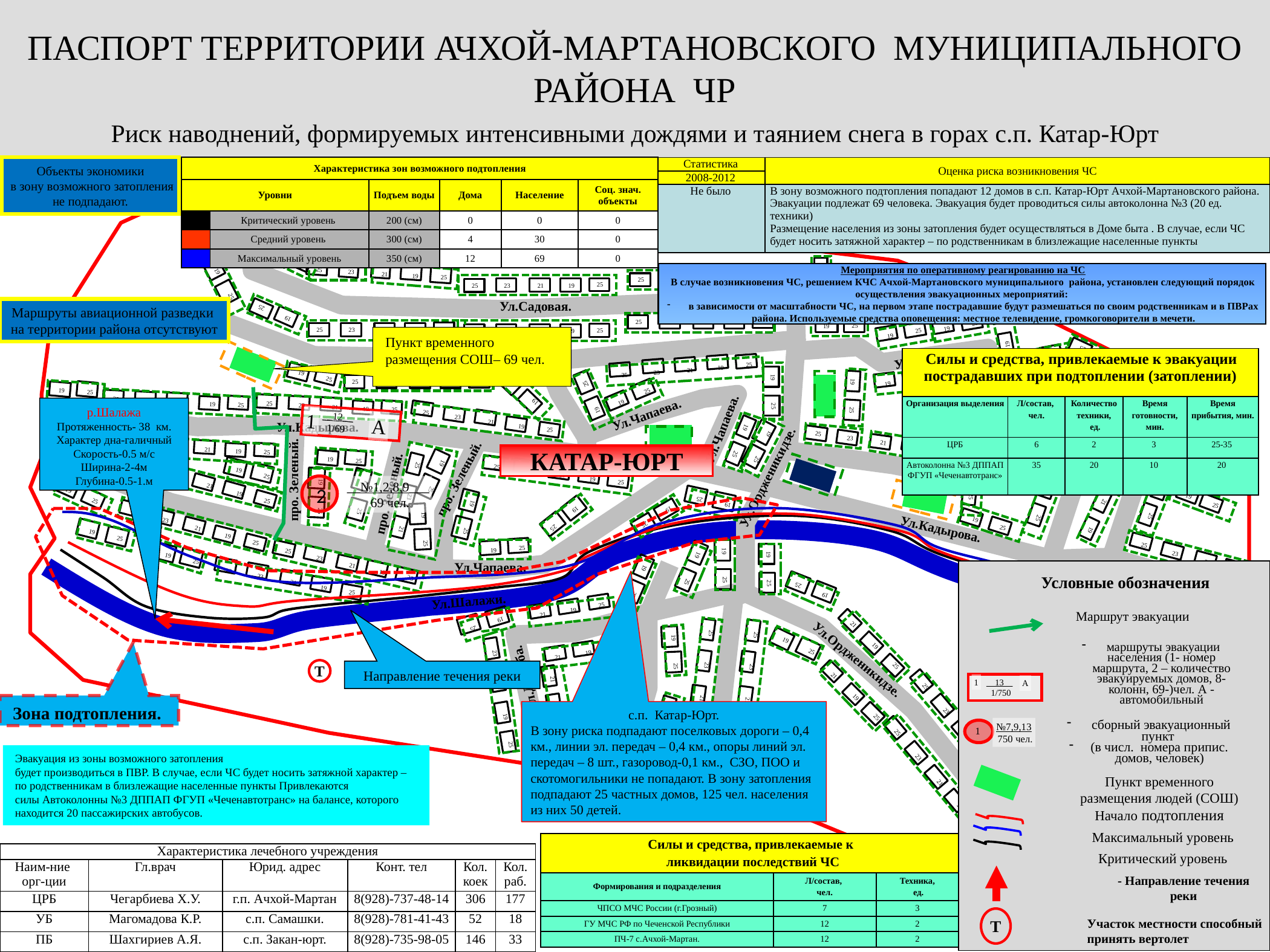

ПАСПОРТ ТЕРРИТОРИИ АЧХОЙ-МАРТАНОВСКОГО  МУНИЦИПАЛЬНОГО РАЙОНА  ЧР

Риск наводнений, формируемых интенсивными дождями и таянием снега в горах с.п. Катар-Юрт
Объекты экономики
 в зону возможного затопления
не подпадают.
| Характеристика зон возможного подтопления |  |  |  |  |  |
| --- | --- | --- | --- | --- | --- |
| Уровни |  | Подъем воды | Дома | Население | Соц. знач. объекты |
|  | Критический уровень | 200 (см) | 0 | 0 | 0 |
|  | Средний уровень | 300 (см) | 4 | 30 | 0 |
|  | Максимальный уровень | 350 (см) | 12 | 69 | 0 |
| Статистика | Оценка риска возникновения ЧС |
| --- | --- |
| 2008-2012 |  |
| Не было | В зону возможного подтопления попадают 12 домов в с.п. Катар-Юрт Ачхой-Мартановского района. Эвакуации подлежат 69 человека. Эвакуация будет проводиться силы автоколонна №3 (20 ед. техники) Размещение населения из зоны затопления будет осуществляться в Доме быта . В случае, если ЧС будет носить затяжной характер – по родственникам в близлежащие населенные пункты |

Ул.Садовая.
Ул.Школьная.

Ул.Чапаева.
Ул.Кадырова.
Ул.Чапаева.

Ул.Ордженикидзе.
про. Зеленый.
про. Зеленый.
про. Зеленый.

Ул.Кадырова.
Ул.Чапаева.
Ул.Шалажи.
Ул.Ордженикидзе.
Ул.Дружба.

25

19

25

19

25

19

25

19

25

19

19

21

25

23

25

25

21

23

19

25

25

19

25

19

25

21

23

19

25

25

19

25

21

23

19

25

25

19

25

19

25

21

23

19

25

25
19

25

21

23

19

25

25

19

25

19

25

19

25

21

23

19

25

25
19

25

21

23

19

25

25

19

25

19

25
19

25

19

25

19

25

19
25

19

25

19

25

21

23
19

25

25

19

25

21

23
19

25

25

19

25

21

23
19

25

25

19

25

19

21

23

19
25

25

19

25

19

19

25

25

19

25

21

23
19

25

25

19

25
19

25

19

25

19

25

21

23

19

25

25

19

25

21

23

19
25

21

23

19

25

25

19

25

19

25

19

21

23

25

25

19

25

19

25

19

25

19

25

19

25

19

25

19

25

19

25

19

25

21

23
19

25

19

25

25

19

25

19

21

23
19

25

25

21

23

19
25

25

19

25

19

25

19

25

19

25

21

23

19

25

25

19

25

21

23
19

25

25

21

19

25

19

25
19

25

21

19

25

19

25

21

19

25

21

23

19

25

25

21

19

25

21

23

19

25

25

21

23

19

25

21

19

25

21

19

25

21

23

19

25

25

21

19

25

21

23

19

25

25

21

19

25

21

19

Мероприятия по оперативному реагированию на ЧС
В случае возникновения ЧС, решением КЧС Ачхой-Мартановского муниципального  района, установлен следующий порядок осуществления эвакуационных мероприятий:
в зависимости от масштабности ЧС, на первом этапе пострадавшие будут размешаться по своим родственникам и в ПВРах района. Используемые средства оповещения: местное телевидение, громкоговорители в мечети.
Маршруты авиационной разведки
на территории района отсутствуют
Пункт временного размещения СОШ– 69 чел.
| Силы и средства, привлекаемые к эвакуации пострадавших при подтоплении (затоплении) |  |  |  |  |
| --- | --- | --- | --- | --- |
| Организация выделения | Л/состав, чел. | Количество техники, ед. | Время готовности, мин. | Время прибытия, мин. |
| ЦРБ | 6 | 2 | 3 | 25-35 |
| Автоколонна №3 ДППАП ФГУП «Чеченавтотранс» | 35 | 20 | 10 | 20 |

р.Шалажа
Протяженность- 38  км.
Характер дна-галичный
Скорость-0.5 м/с
Ширина-2-4м
Глубина-0.5-1.м
1
       __12__
         1/69
А
КАТАР-ЮРТ
__№1,2,8,9___
 69 чел.

2

Условные обозначения
Маршрут эвакуации
 маршруты эвакуации населения (1- номер маршрута, 2 – количество эвакуируемых домов, 8- колонн, 69-)чел. А - автомобильный
Т
Направление течения реки
1
       __13__
         1/750
А
Зона подтопления.
с.п.  Катар-Юрт.
В зону риска подпадают поселковых дороги – 0,4 км., линии эл. передач – 0,4 км., опоры линий эл. передач – 8 шт., газоровод-0,1 км.,  СЗО, ПОО и скотомогильники не попадают. В зону затопления подпадают 25 частных домов, 125 чел. населения из них 50 детей.
 сборный эвакуационный пункт
(в числ.  номера припис. домов, человек)
№7,9,13
 750 чел.

1
Эвакуация из зоны возможного затопления
будет производиться в ПВР. В случае, если ЧС будет носить затяжной характер – по родственникам в близлежащие населенные пункты Привлекаются
силы Автоколонны №3 ДППАП ФГУП «Чеченавтотранс» на балансе, которого находится 20 пассажирских автобусов.
Пункт временного размещения людей (СОШ)

Начало подтопления

Максимальный уровень
| Силы и средства, привлекаемые к ликвидации последствий ЧС |  |  |
| --- | --- | --- |
| Формирования и подразделения | Л/состав, чел. | Техника, ед. |
| ЧПСО МЧС России (г.Грозный) | 7 | 3 |
| ГУ МЧС РФ по Чеченской Республики | 12 | 2 |
| ПЧ-7 с.Ачхой-Мартан. | 12 | 2 |

Критический уровень
| Характеристика лечебного учреждения |  |  |  |  |  |
| --- | --- | --- | --- | --- | --- |
| Наим-ние орг-ции | Гл.врач | Юрид. адрес | Конт. тел | Кол. коек | Кол. раб. |
| ЦРБ | Чегарбиева Х.У. | г.п. Ачхой-Мартан | 8(928)-737-48-14 | 306 | 177 |
| УБ | Магомадова К.Р. | с.п. Самашки. | 8(928)-781-41-43 | 52 | 18 |
| ПБ | Шахгириев А.Я. | с.п. Закан-юрт. | 8(928)-735-98-05 | 146 | 33 |

- Направление течения реки
Т
Участок местности способный
принять вертолет